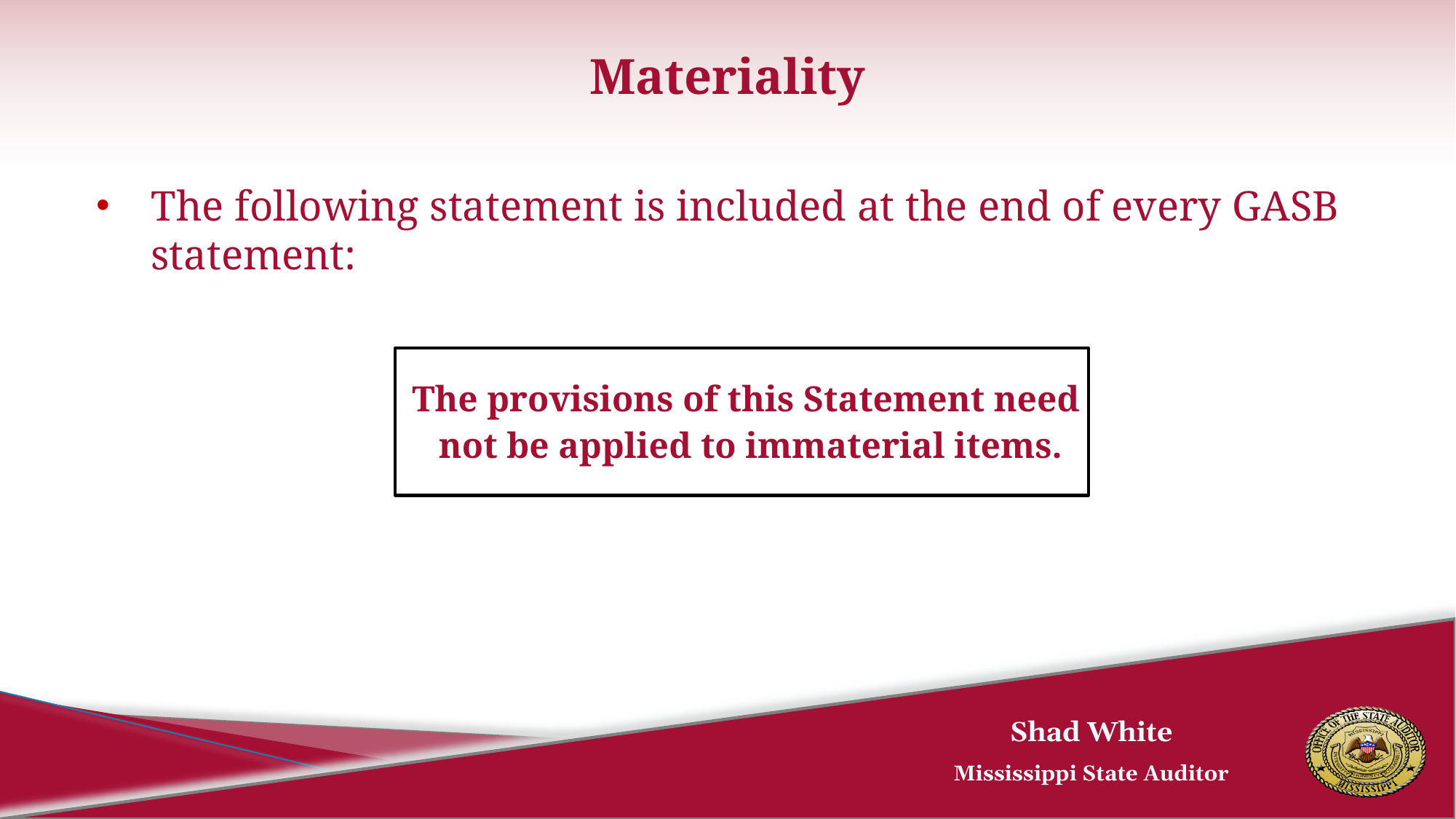

# Materiality
The following statement is included at the end of every GASB statement:

The provisions of this Statement need
not be applied to immaterial items.